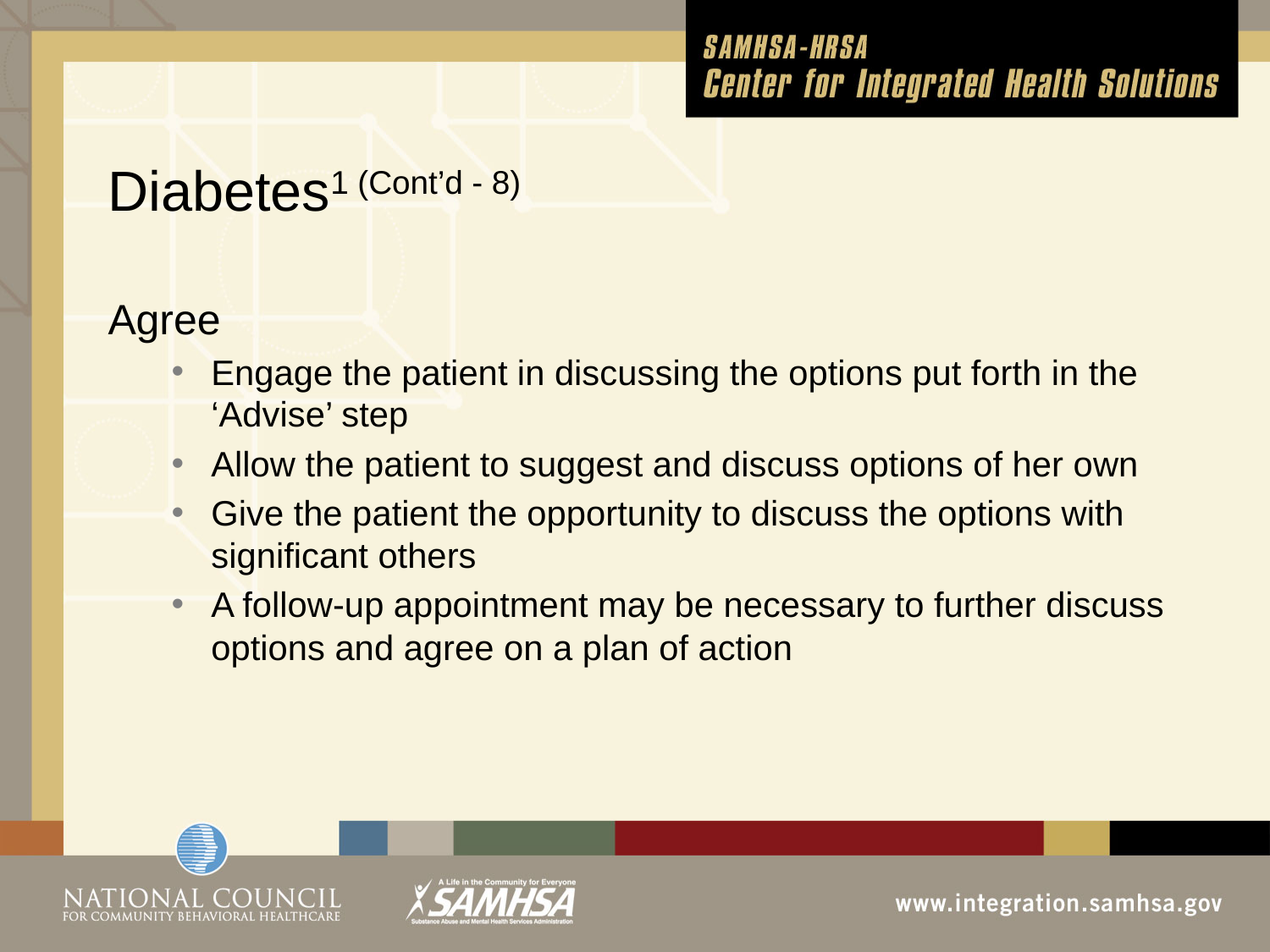

# Diabetes1 (Cont’d - 8)
Agree
Engage the patient in discussing the options put forth in the ‘Advise’ step
Allow the patient to suggest and discuss options of her own
Give the patient the opportunity to discuss the options with significant others
A follow-up appointment may be necessary to further discuss options and agree on a plan of action